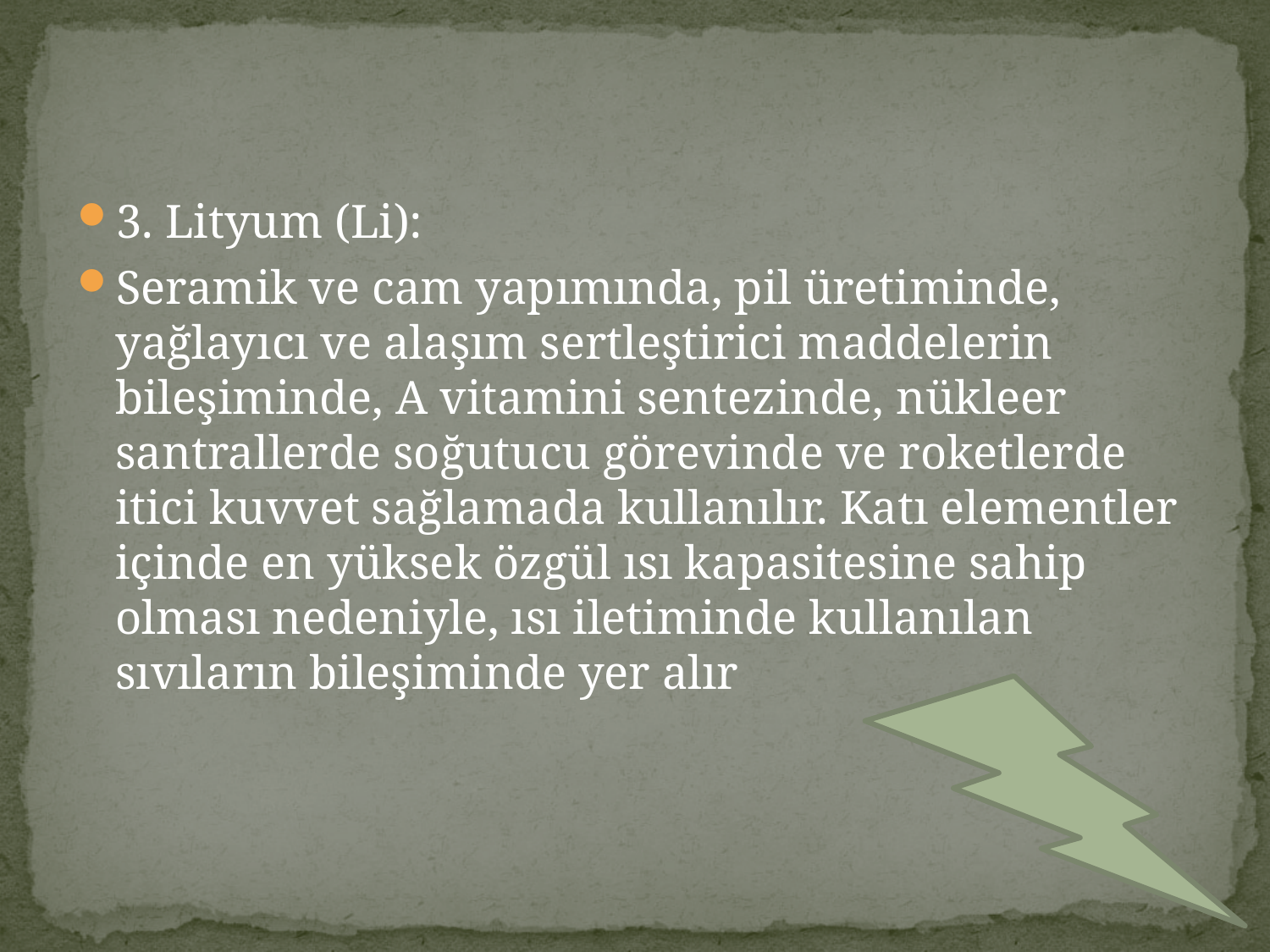

#
3. Lityum (Li):
Seramik ve cam yapımında, pil üretiminde, yağlayıcı ve alaşım sertleştirici maddelerin bileşiminde, A vitamini sentezinde, nükleer santrallerde soğutucu görevinde ve roketlerde itici kuvvet sağlamada kullanılır. Katı elementler içinde en yüksek özgül ısı kapasitesine sahip olması nedeniyle, ısı iletiminde kullanılan sıvıların bileşiminde yer alır